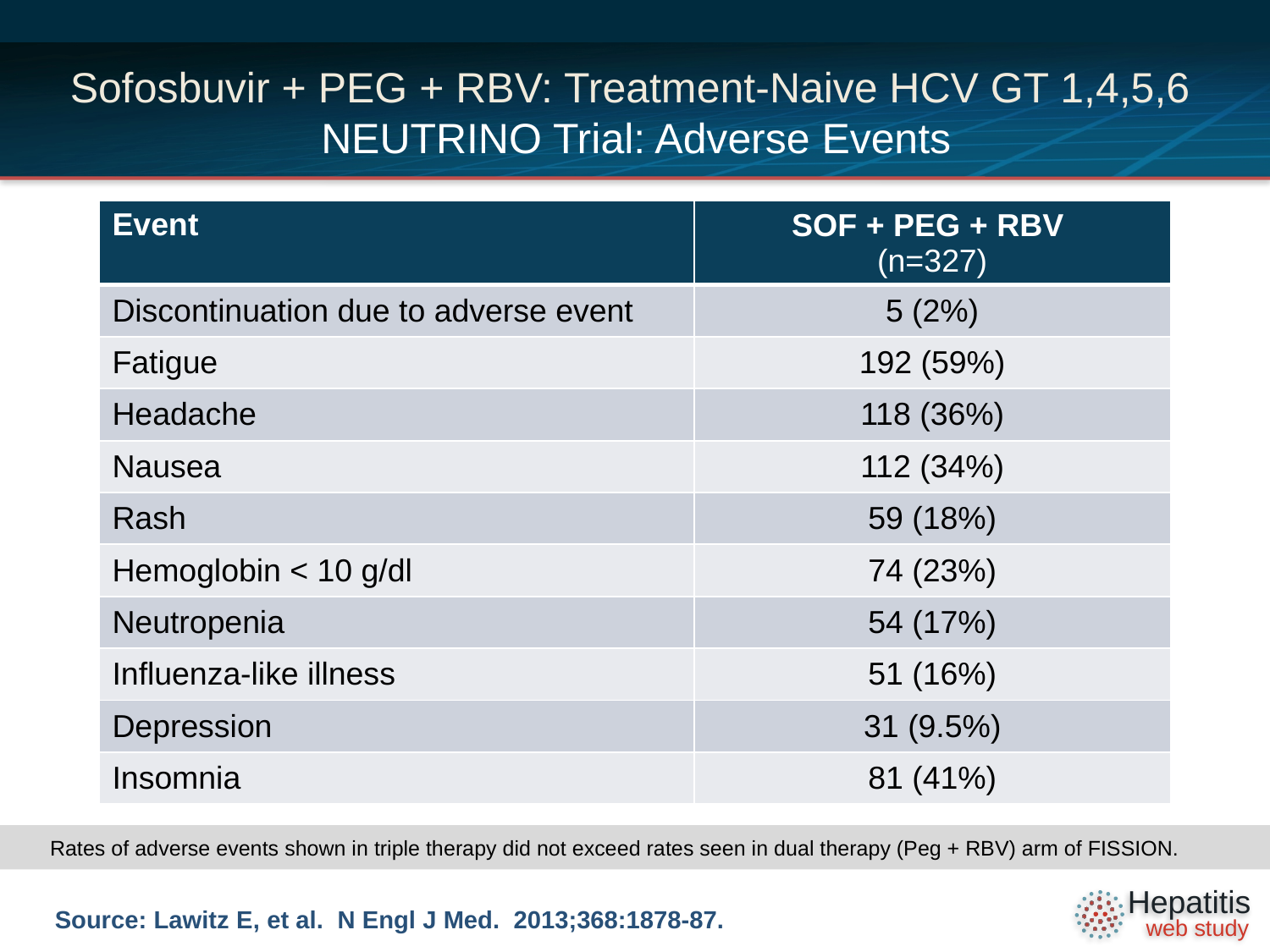

# Sofosbuvir + PEG + RBV: Treatment-Naive HCV GT 1,4,5,6 NEUTRINO Trial: Adverse Events
NUTRINO: SVR 12 by Liver Disease
| Event | SOF + PEG + RBV (n=327) |
| --- | --- |
| Discontinuation due to adverse event | 5 (2%) |
| Fatigue | 192 (59%) |
| Headache | 118 (36%) |
| Nausea | 112 (34%) |
| Rash | 59 (18%) |
| Hemoglobin < 10 g/dl | 74 (23%) |
| Neutropenia | 54 (17%) |
| Influenza-like illness | 51 (16%) |
| Depression | 31 (9.5%) |
| Insomnia | 81 (41%) |
Rates of adverse events shown in triple therapy did not exceed rates seen in dual therapy (Peg + RBV) arm of FISSION.
Source: Lawitz E, et al.  N Engl J Med.  2013;368:1878-87.